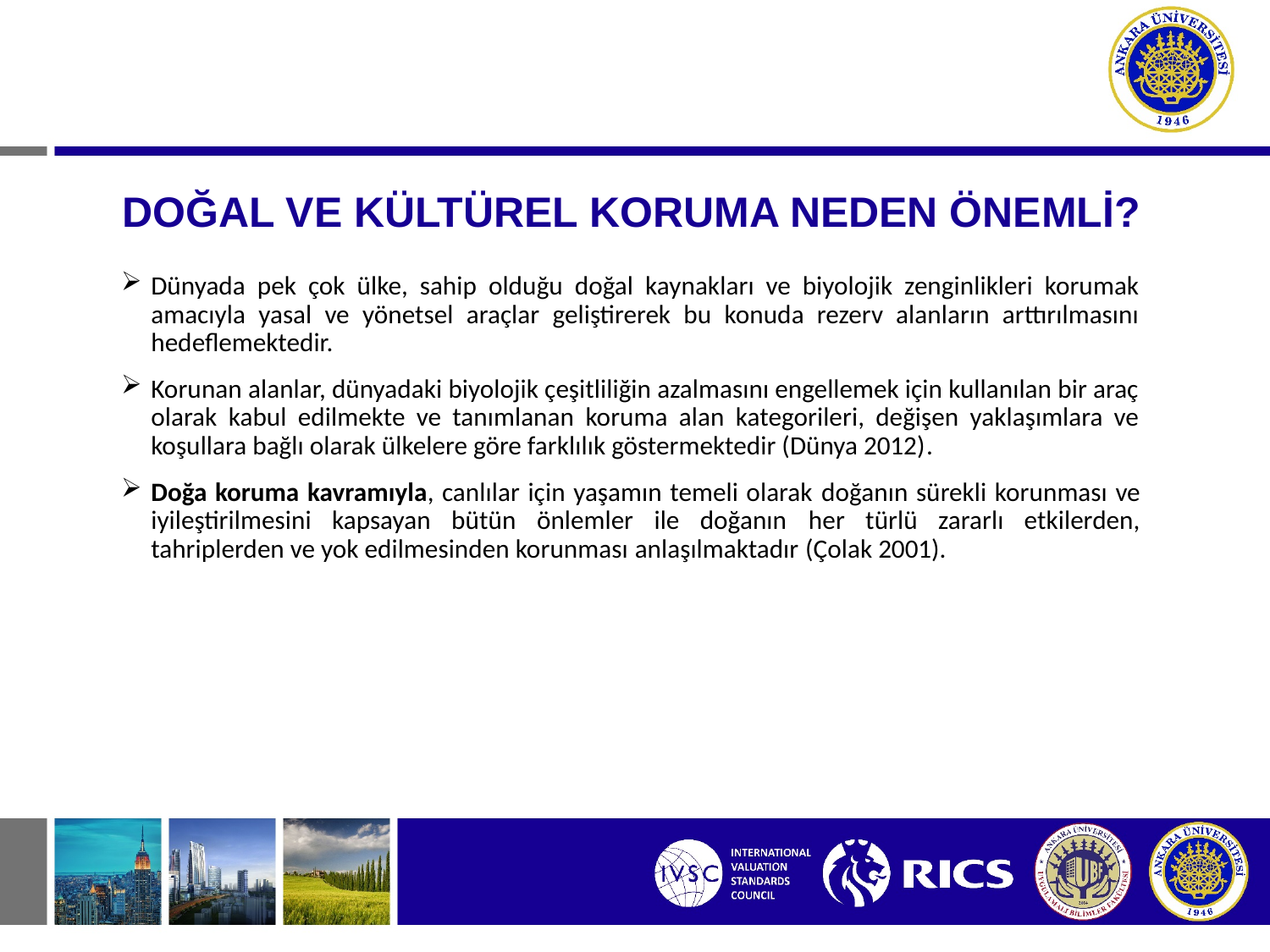

# DOĞAL VE KÜLTÜREL KORUMA NEDEN ÖNEMLİ?
Dünyada pek çok ülke, sahip olduğu doğal kaynakları ve biyolojik zenginlikleri korumak amacıyla yasal ve yönetsel araçlar geliştirerek bu konuda rezerv alanların arttırılmasını hedeflemektedir.
Korunan alanlar, dünyadaki biyolojik çeşitliliğin azalmasını engellemek için kullanılan bir araç olarak kabul edilmekte ve tanımlanan koruma alan kategorileri, değişen yaklaşımlara ve koşullara bağlı olarak ülkelere göre farklılık göstermektedir (Dünya 2012).
Doğa koruma kavramıyla, canlılar için yaşamın temeli olarak doğanın sürekli korunması ve iyileştirilmesini kapsayan bütün önlemler ile doğanın her türlü zararlı etkilerden, tahriplerden ve yok edilmesinden korunması anlaşılmaktadır (Çolak 2001).